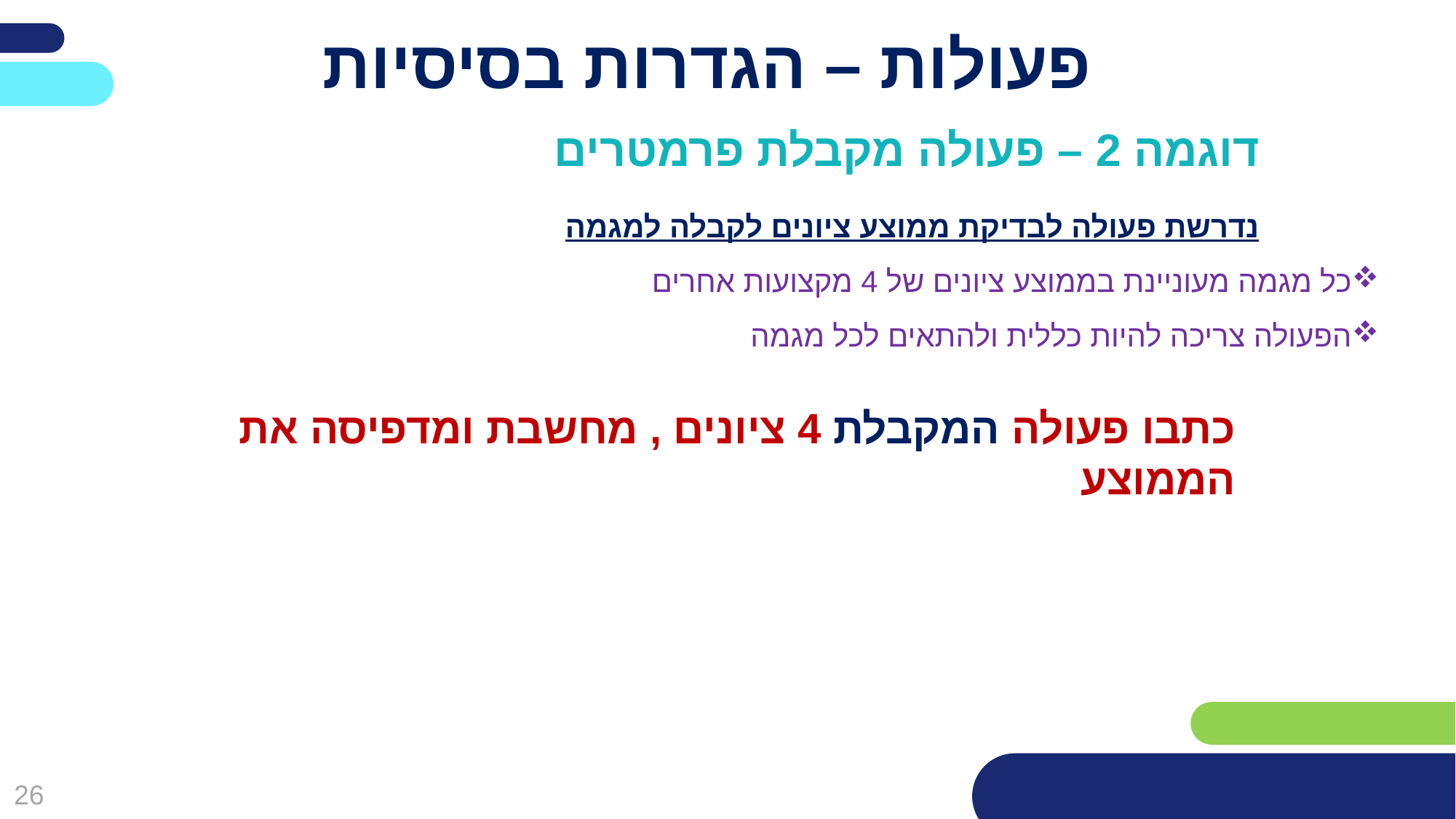

# פעולות – הגדרות בסיסיות
דוגמה 2 – פעולה מקבלת פרמטרים
נדרשת פעולה לבדיקת ממוצע ציונים לקבלה למגמה
כל מגמה מעוניינת בממוצע ציונים של 4 מקצועות אחרים
הפעולה צריכה להיות כללית ולהתאים לכל מגמה
כתבו פעולה המקבלת 4 ציונים , מחשבת ומדפיסה את הממוצע